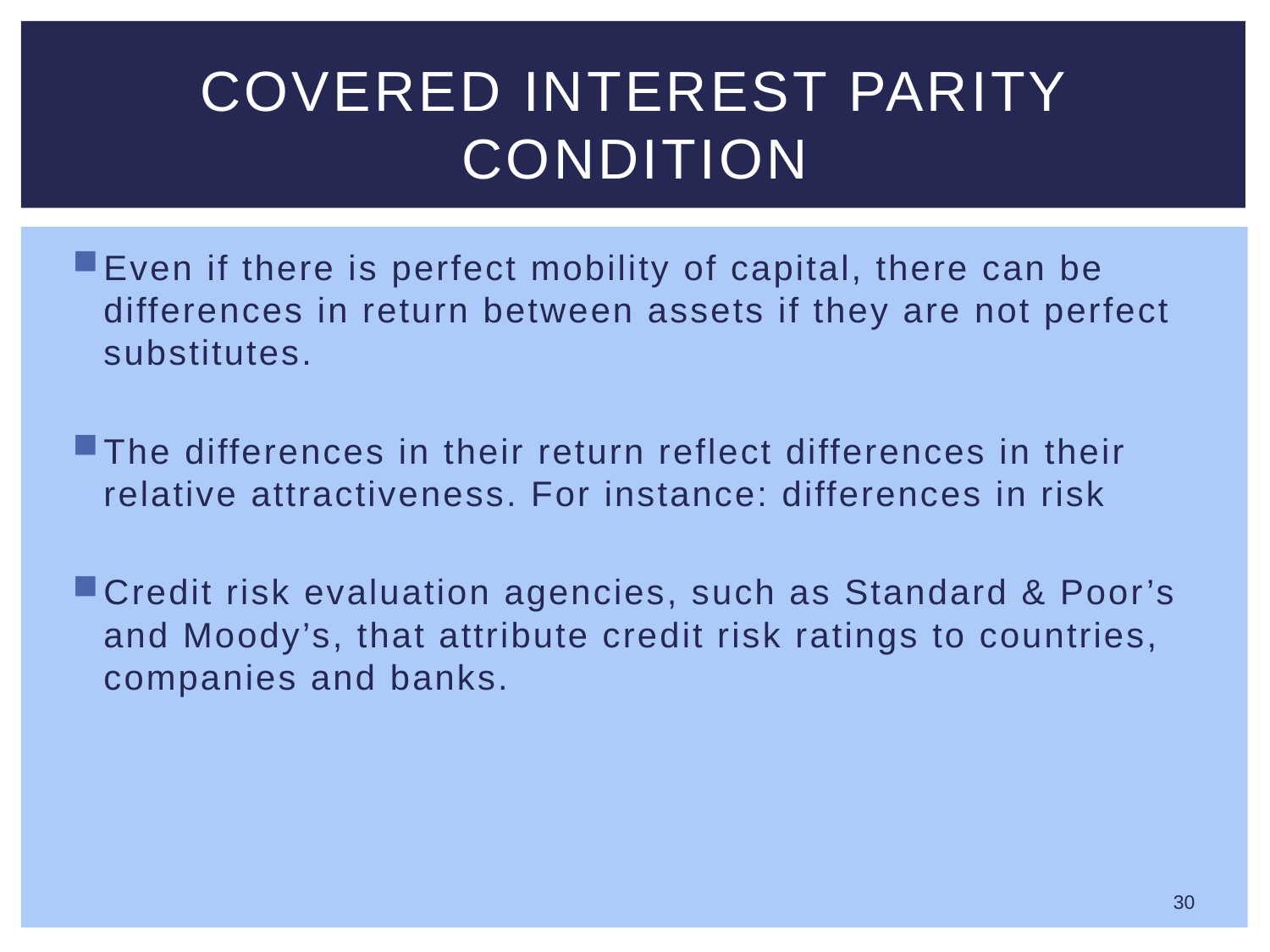

# Covered Interest Parity Condition
Even if there is perfect mobility of capital, there can be differences in return between assets if they are not perfect substitutes.

The differences in their return reflect differences in their relative attractiveness. For instance: differences in risk

Credit risk evaluation agencies, such as Standard & Poor’s and Moody’s, that attribute credit risk ratings to countries, companies and banks.

30